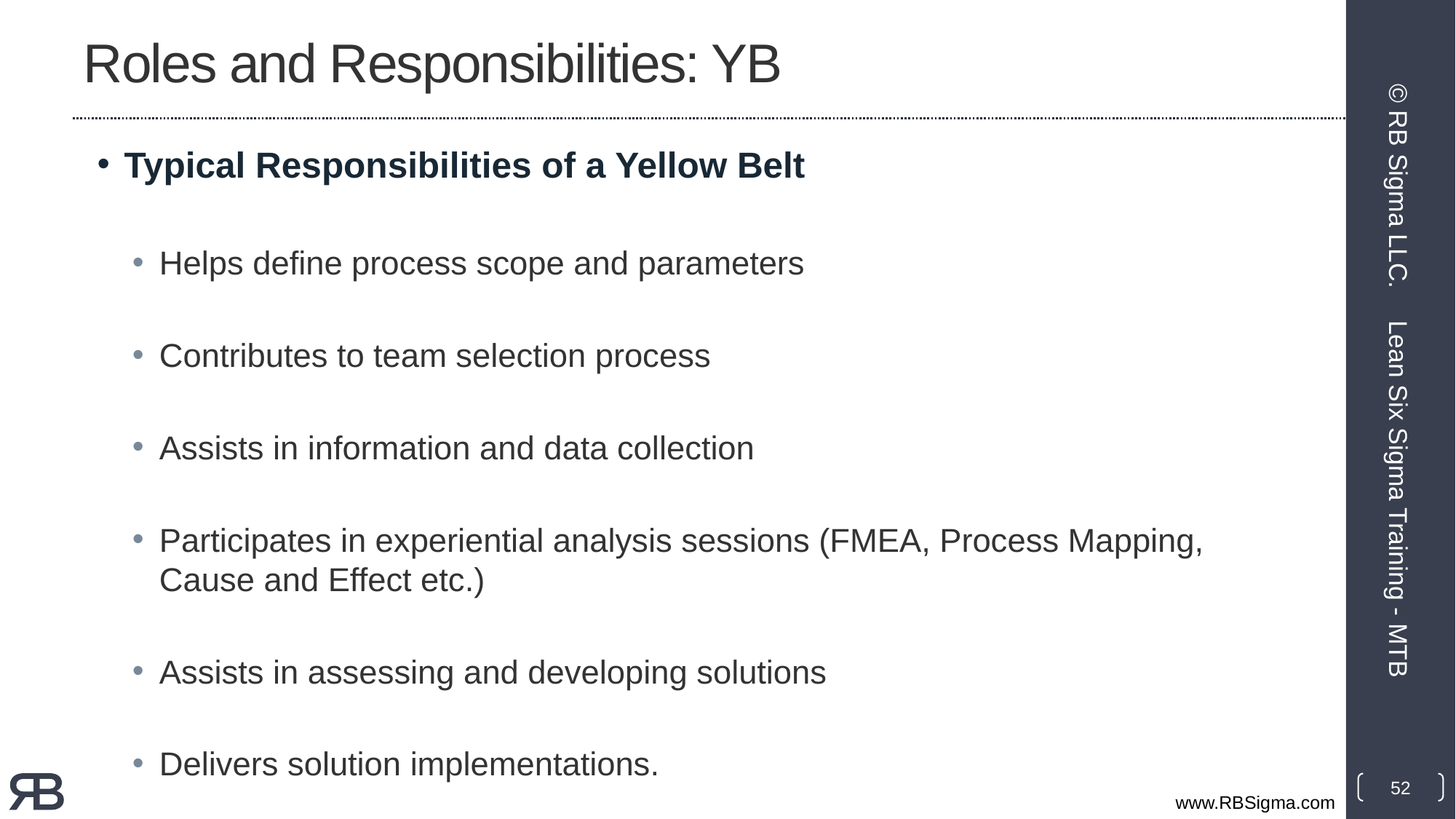

# Roles and Responsibilities: YB
Typical Responsibilities of a Yellow Belt

Helps define process scope and parameters

Contributes to team selection process

Assists in information and data collection

Participates in experiential analysis sessions (FMEA, Process Mapping, Cause and Effect etc.)

Assists in assessing and developing solutions

Delivers solution implementations.
© RB Sigma LLC.
Lean Six Sigma Training - MTB
52